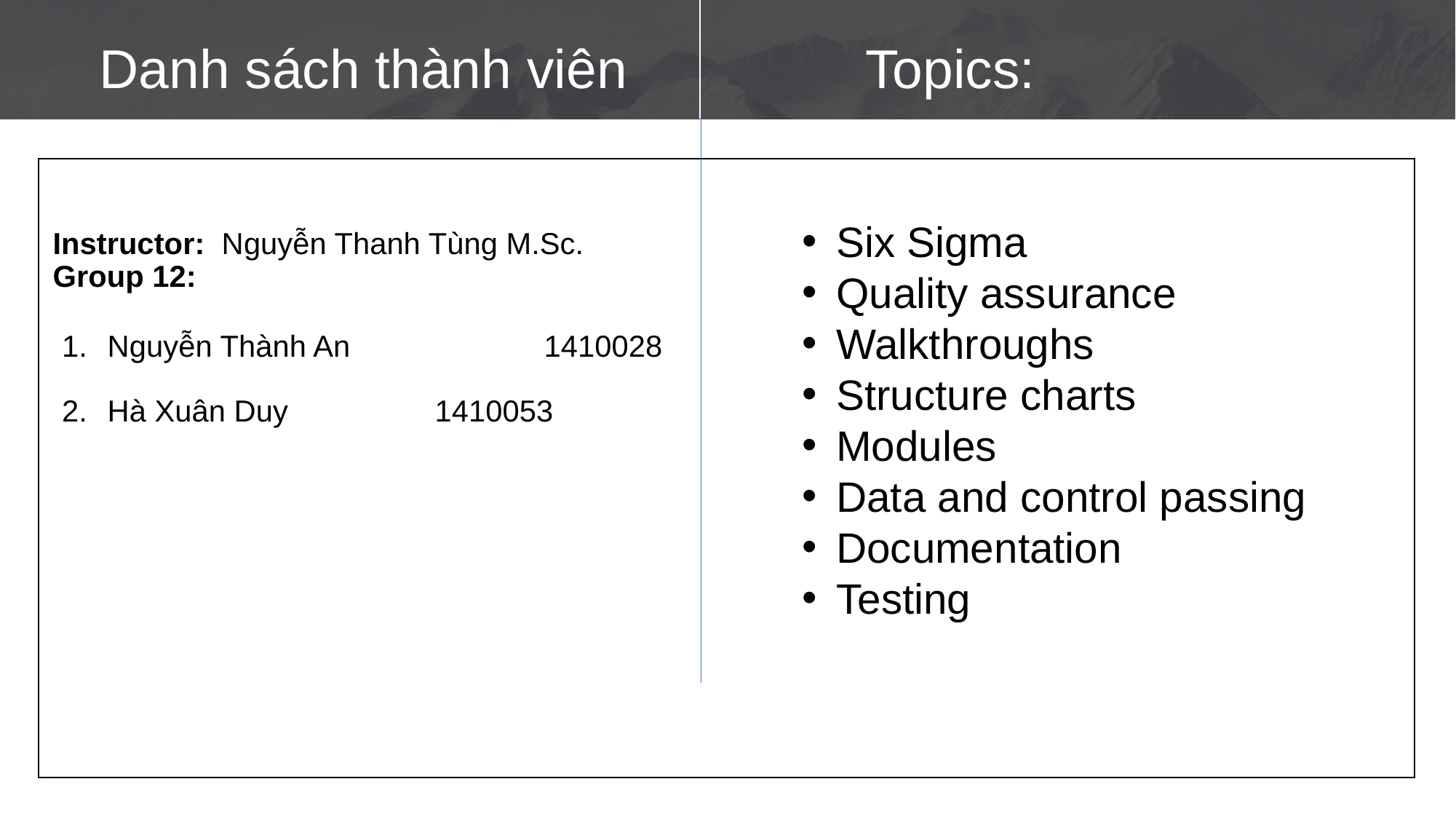

Danh sách thành viên
Topics:

Six Sigma
Quality assurance
Walkthroughs
Structure charts
Modules
Data and control passing
Documentation
Testing

Instructor:  Nguyễn Thanh Tùng M.Sc.
Group 12:
Nguyễn Thành An		1410028
Hà Xuân Duy		1410053